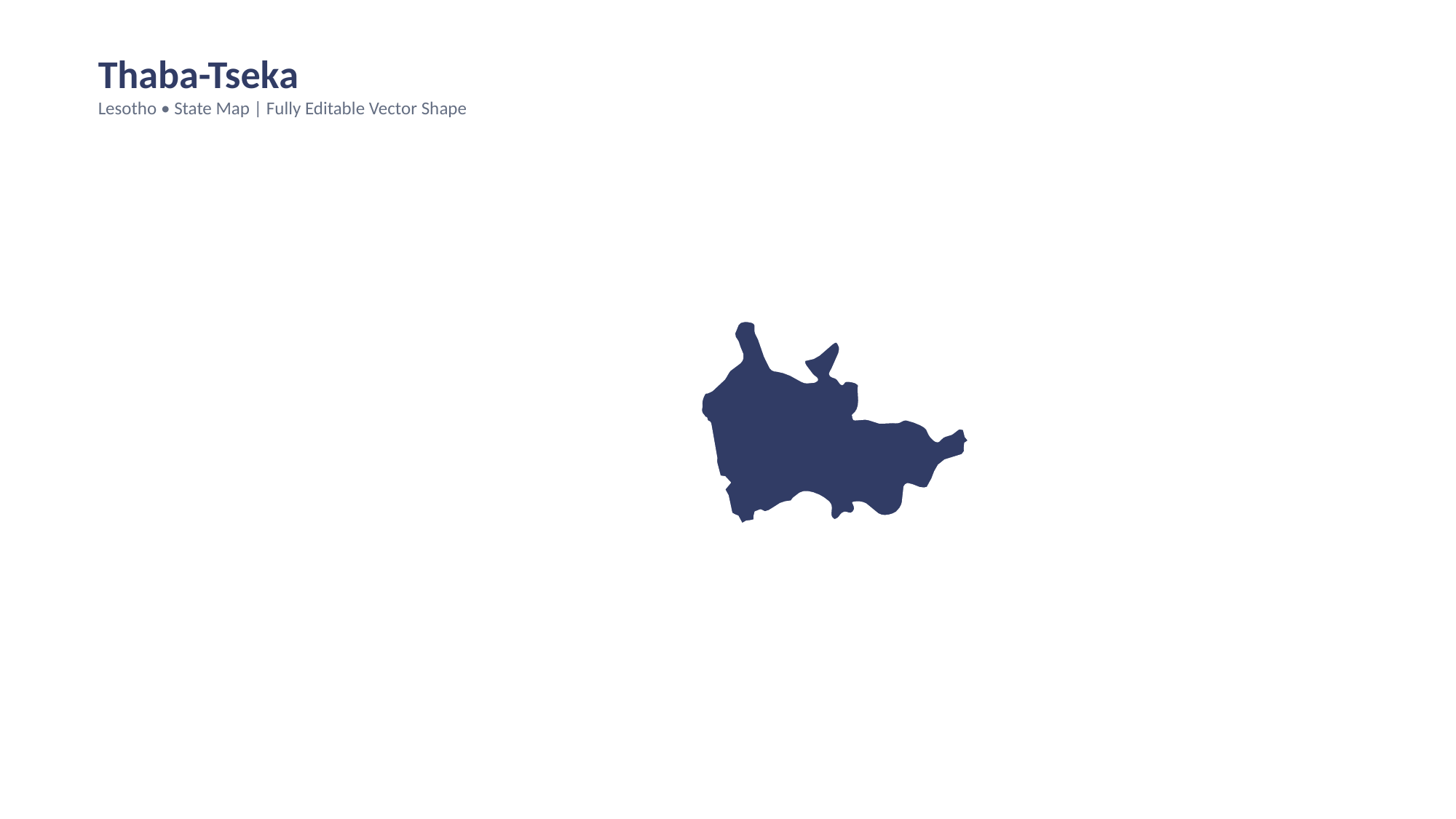

Thaba-Tseka
Lesotho • State Map | Fully Editable Vector Shape